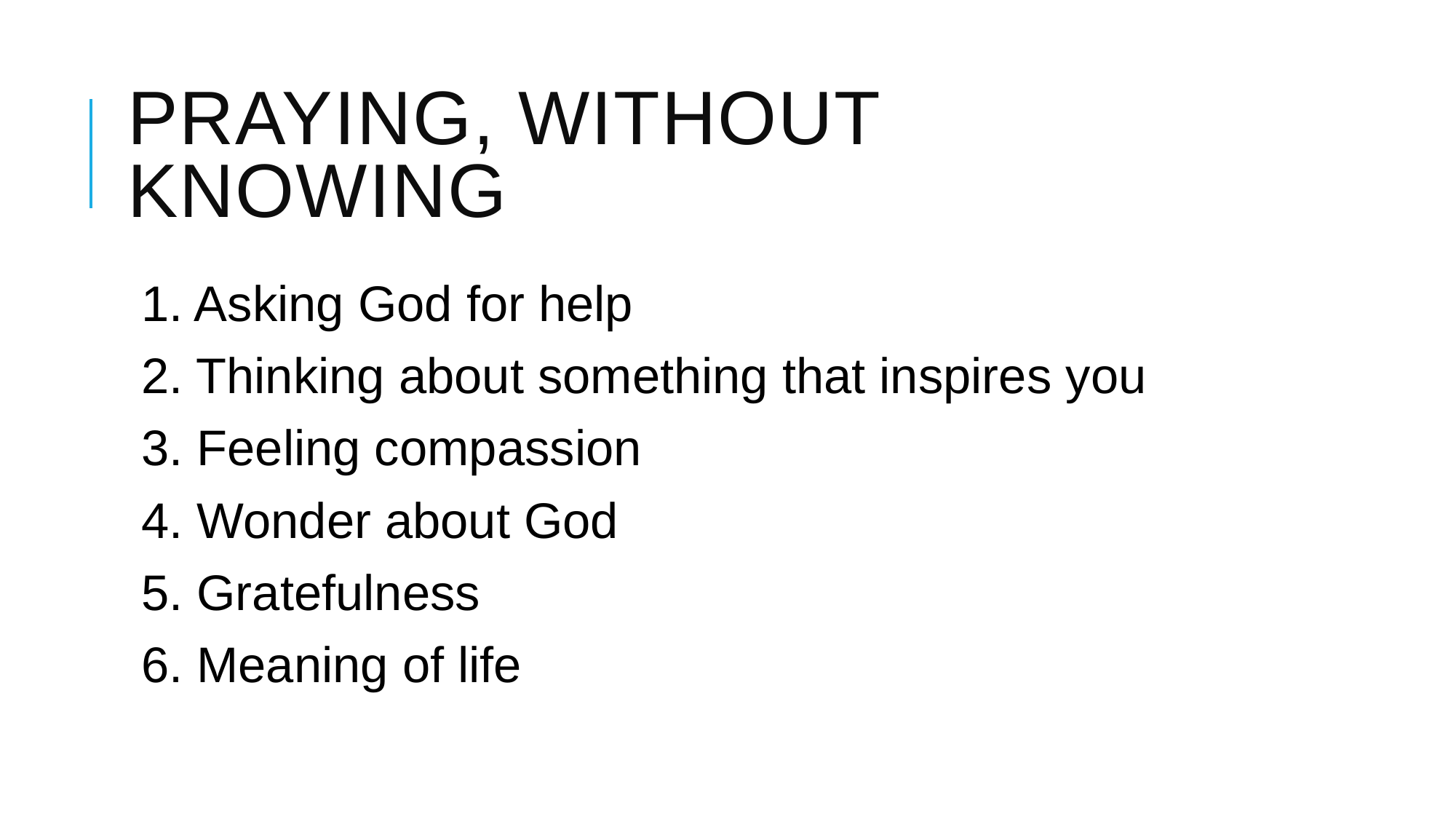

# praying, without knowing
1. Asking God for help
2. Thinking about something that inspires you
3. Feeling compassion
4. Wonder about God
5. Gratefulness
6. Meaning of life